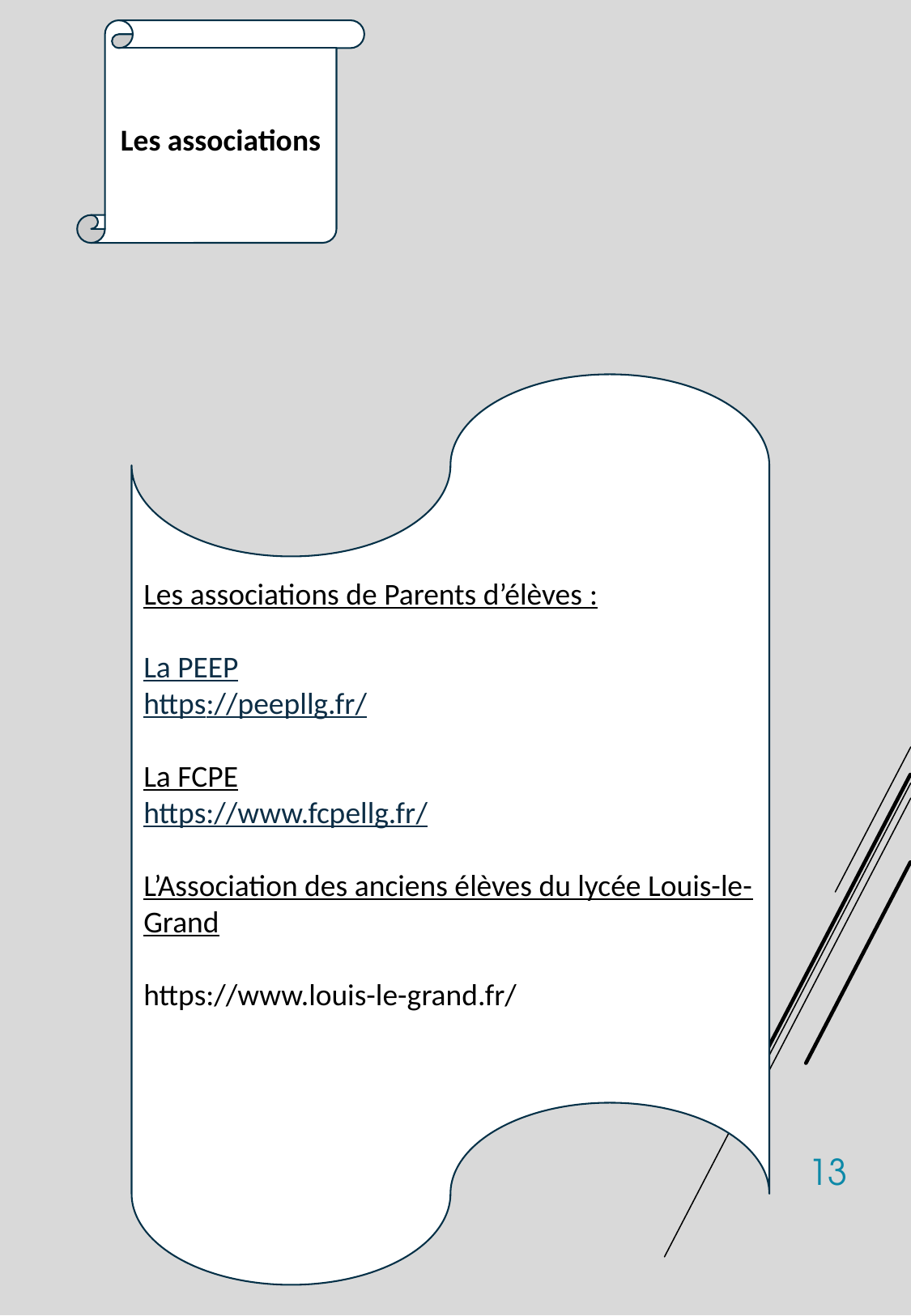

Les associations
Les associations de Parents d’élèves :

La PEEP
https://peepllg.fr/

La FCPE
https://www.fcpellg.fr/

L’Association des anciens élèves du lycée Louis-le-Grand

https://www.louis-le-grand.fr/

13